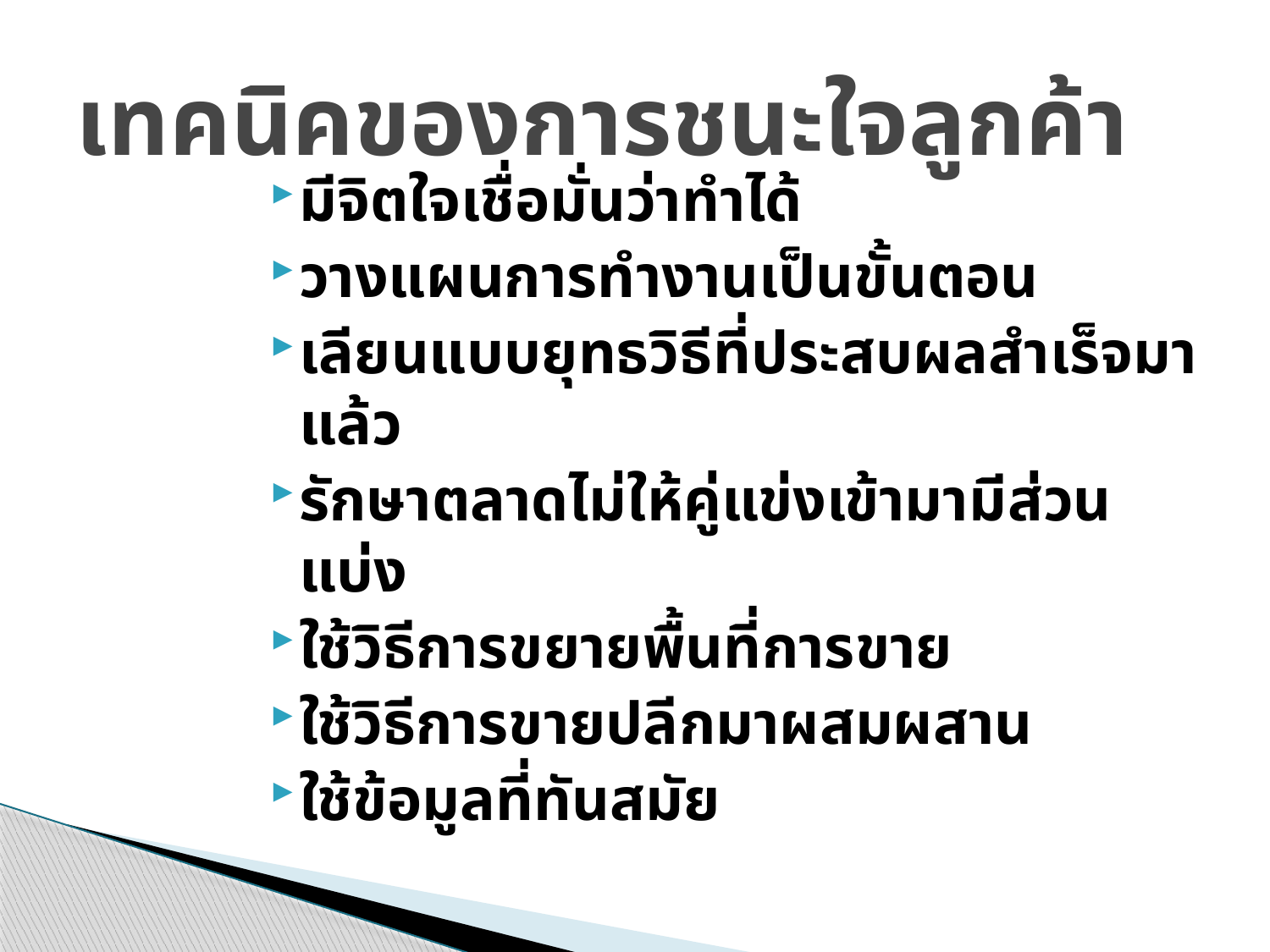

# เทคนิคของการชนะใจลูกค้า
มีจิตใจเชื่อมั่นว่าทำได้
วางแผนการทำงานเป็นขั้นตอน
เลียนแบบยุทธวิธีที่ประสบผลสำเร็จมาแล้ว
รักษาตลาดไม่ให้คู่แข่งเข้ามามีส่วนแบ่ง
ใช้วิธีการขยายพื้นที่การขาย
ใช้วิธีการขายปลีกมาผสมผสาน
ใช้ข้อมูลที่ทันสมัย